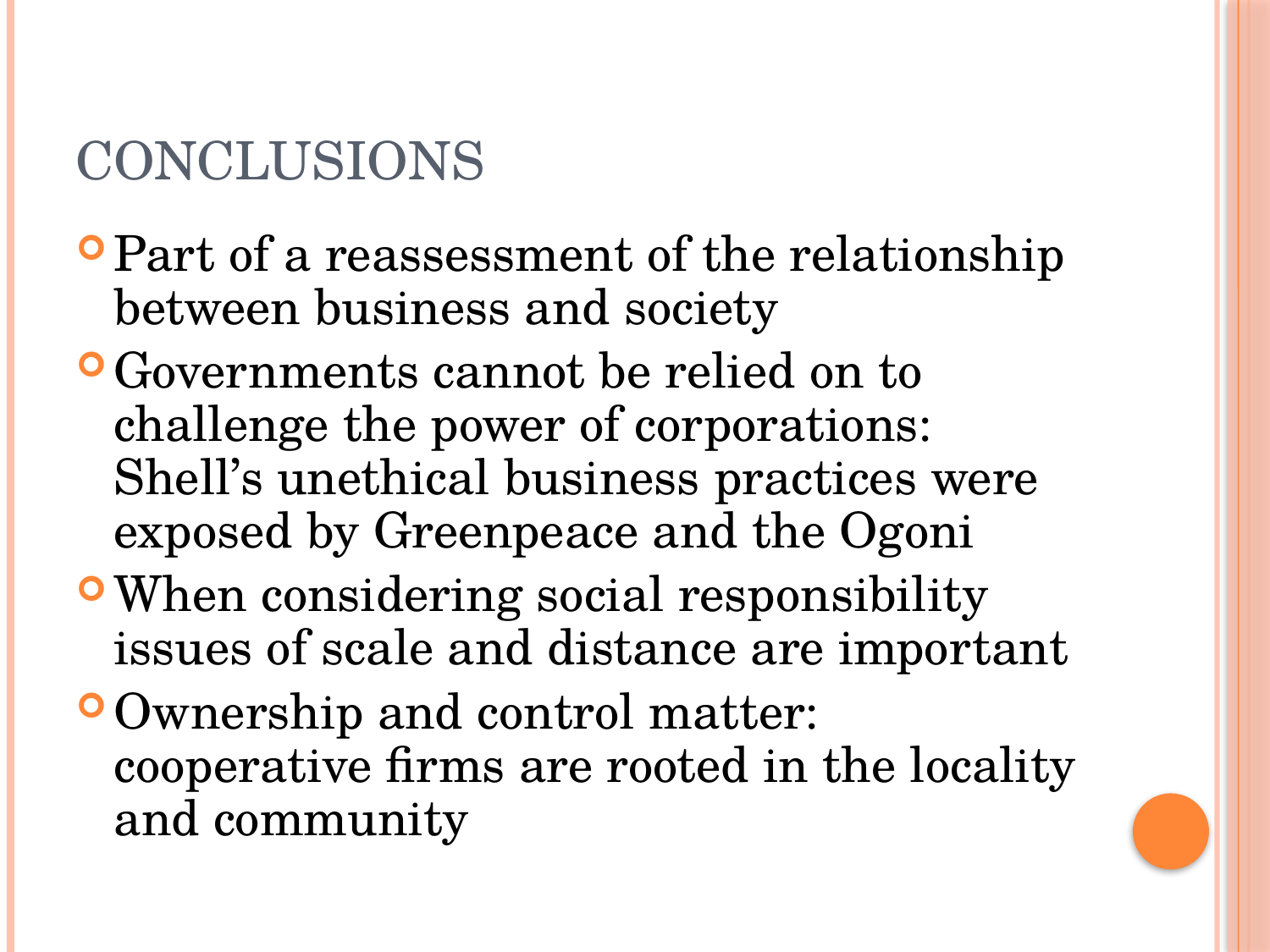

# Conclusions
Part of a reassessment of the relationship between business and society
Governments cannot be relied on to challenge the power of corporations: Shell’s unethical business practices were exposed by Greenpeace and the Ogoni
When considering social responsibility issues of scale and distance are important
Ownership and control matter: cooperative firms are rooted in the locality and community